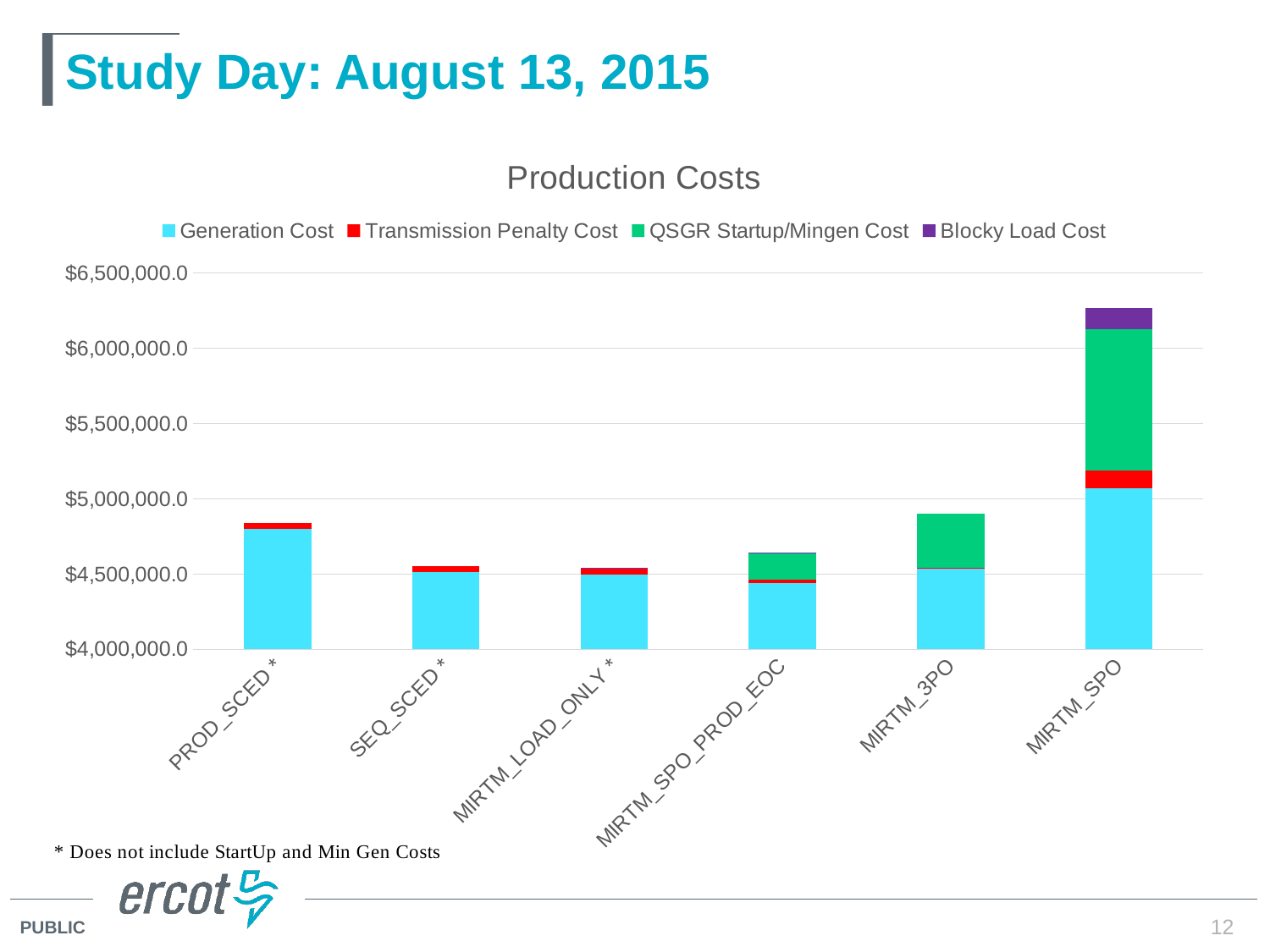

# Study Day: August 13, 2015

### Chart: Production Costs

| Category | Generation Cost | Transmission Penalty Cost | QSGR Startup/Mingen Cost | Blocky Load Cost |
|---|---|---|---|---|
| PROD_SCED * | 4797543.2906 | 42320.8333 | 0.0 | 0.0 |
| SEQ_SCED * | 4511059.4623 | 39439.0148 | 0.0 | 0.0 |
| MIRTM_LOAD_ONLY * | 4497899.0416 | 39198.0202 | 0.0 | 3562.5 |
| MIRTM_SPO_PROD_EOC | 4442096.4527 | 21928.204 | 177305.0123 | 2781.25 |
| MIRTM_3PO | 4533296.9168 | 7223.5526 | 362737.7094 | 0.0 |
| MIRTM_SPO | 5072238.6267 | 117641.4014 | 937656.5265 | 141795.8333 |
12